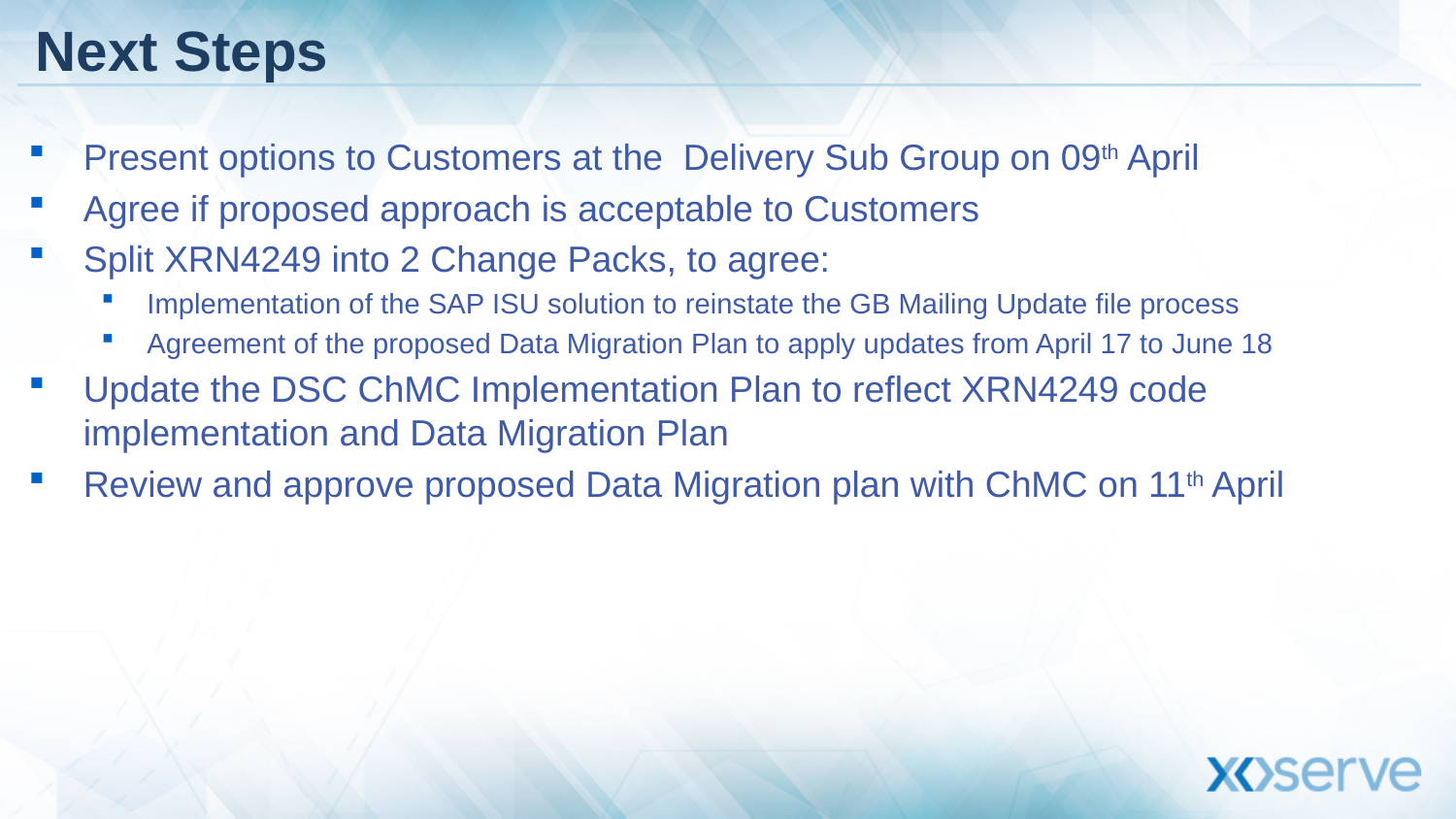

# Next Steps
Present options to Customers at the  Delivery Sub Group on 09th April
Agree if proposed approach is acceptable to Customers
Split XRN4249 into 2 Change Packs, to agree:
Implementation of the SAP ISU solution to reinstate the GB Mailing Update file process
Agreement of the proposed Data Migration Plan to apply updates from April 17 to June 18
Update the DSC ChMC Implementation Plan to reflect XRN4249 code implementation and Data Migration Plan
Review and approve proposed Data Migration plan with ChMC on 11th April